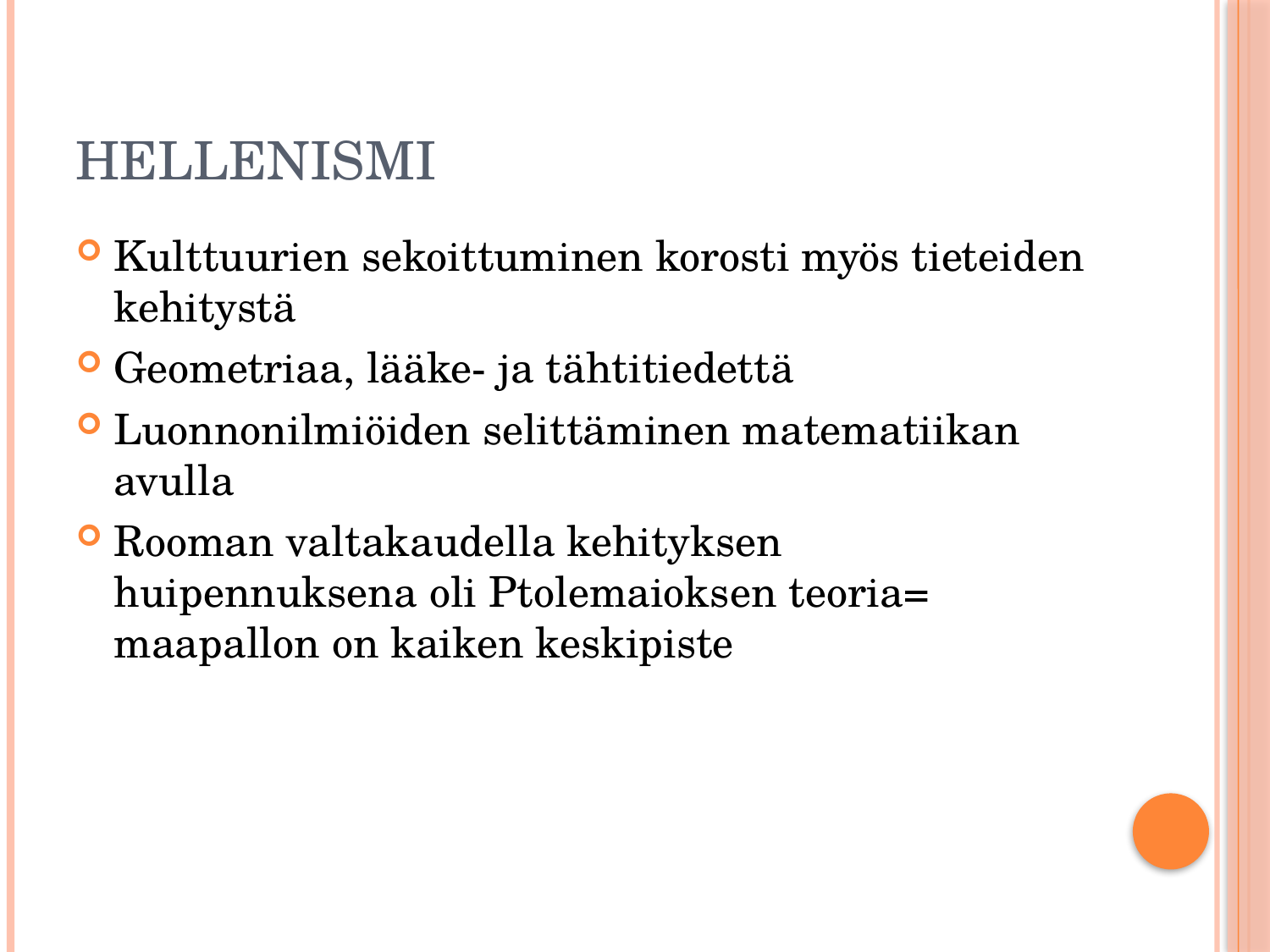

# Hellenismi
Kulttuurien sekoittuminen korosti myös tieteiden kehitystä
Geometriaa, lääke- ja tähtitiedettä
Luonnonilmiöiden selittäminen matematiikan avulla
Rooman valtakaudella kehityksen huipennuksena oli Ptolemaioksen teoria= maapallon on kaiken keskipiste